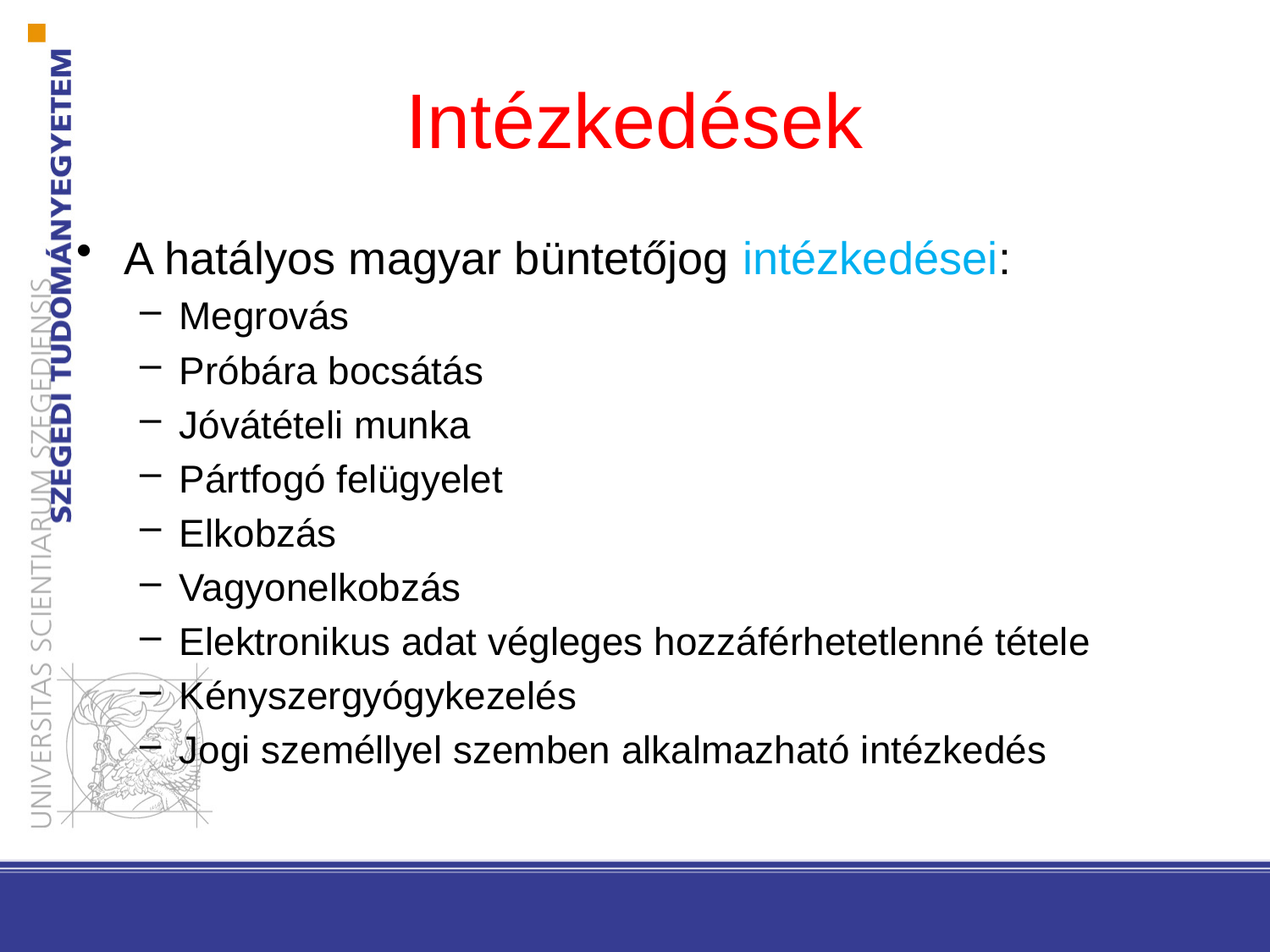

# Intézkedések
A hatályos magyar büntetőjog intézkedései:
Megrovás
Próbára bocsátás
Jóvátételi munka
Pártfogó felügyelet
Elkobzás
Vagyonelkobzás
Elektronikus adat végleges hozzáférhetetlenné tétele
Kényszergyógykezelés
Jogi személlyel szemben alkalmazható intézkedés